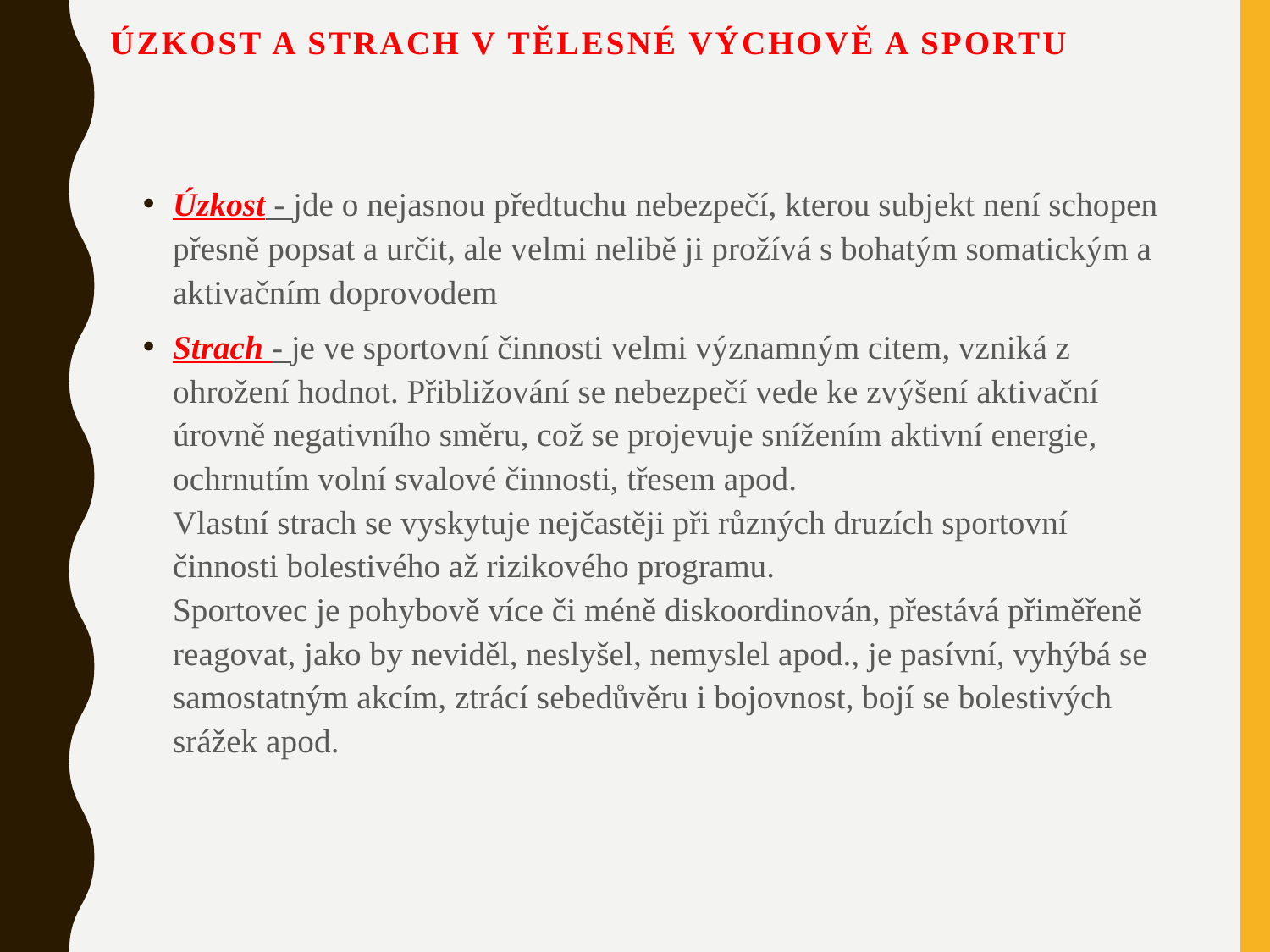

# Úzkost a strach v tělesné výchově a sportu
Úzkost - jde o nejasnou předtuchu nebezpečí, kterou subjekt není schopen přesně popsat a určit, ale velmi nelibě ji prožívá s bohatým somatickým a aktivačním doprovodem
Strach - je ve sportovní činnosti velmi významným citem, vzniká z ohrožení hodnot. Přibližování se nebezpečí vede ke zvýšení aktivační úrovně negativního směru, což se projevuje snížením aktivní energie, ochrnutím volní svalové činnosti, třesem apod.
Vlastní strach se vyskytuje nejčastěji při různých druzích sportovní činnosti bolestivého až rizikového programu.
Sportovec je pohybově více či méně diskoordinován, přestává přiměřeně reagovat, jako by neviděl, neslyšel, nemyslel apod., je pasívní, vyhýbá se samostatným akcím, ztrácí sebedůvěru i bojovnost, bojí se bolestivých srážek apod.